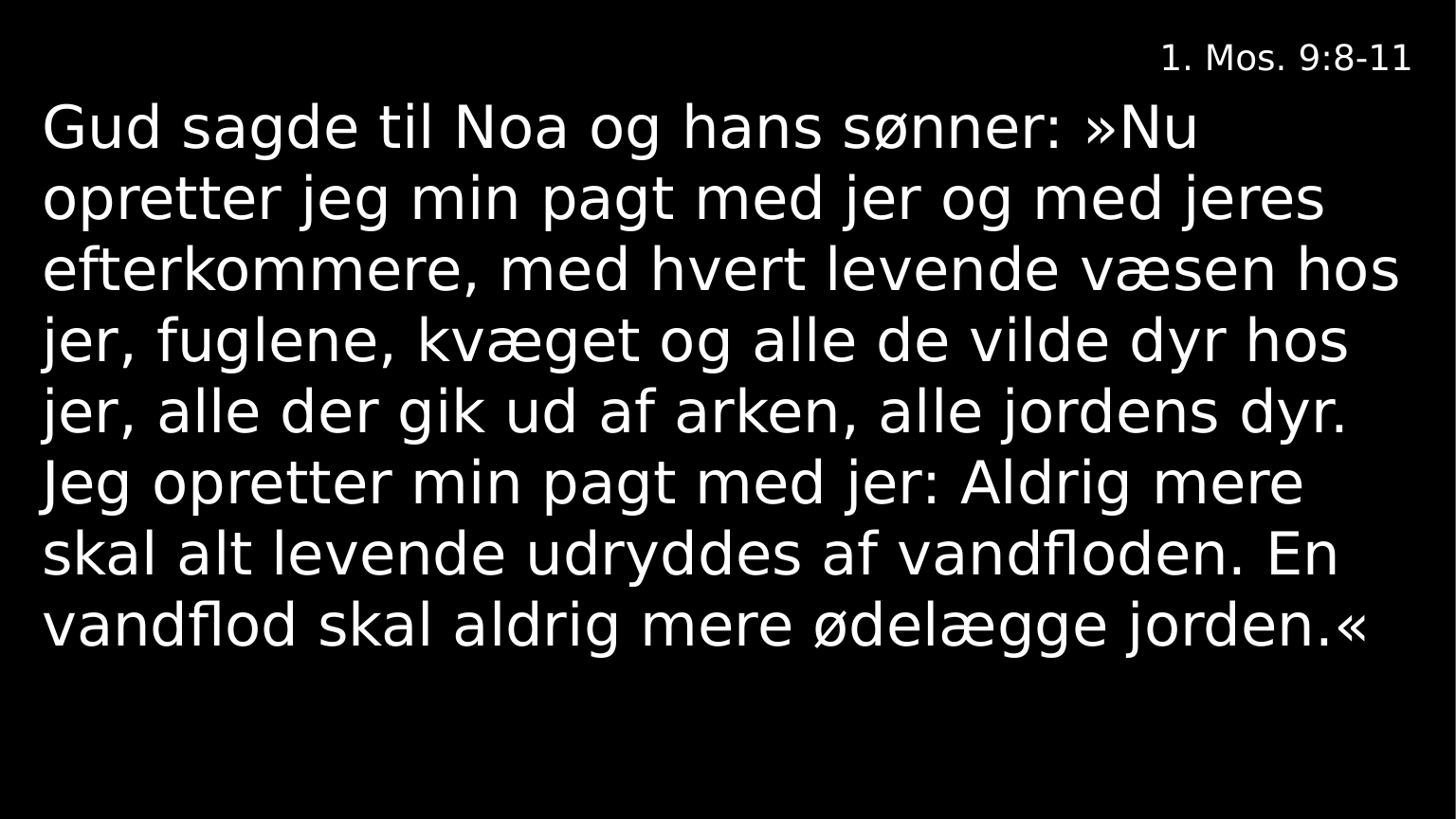

1. Mos. 9:8-11
Gud sagde til Noa og hans sønner: »Nu opretter jeg min pagt med jer og med jeres efterkommere, med hvert levende væsen hos jer, fuglene, kvæget og alle de vilde dyr hos jer, alle der gik ud af arken, alle jordens dyr. Jeg opretter min pagt med jer: Aldrig mere skal alt levende udryddes af vandfloden. En vandflod skal aldrig mere ødelægge jorden.«